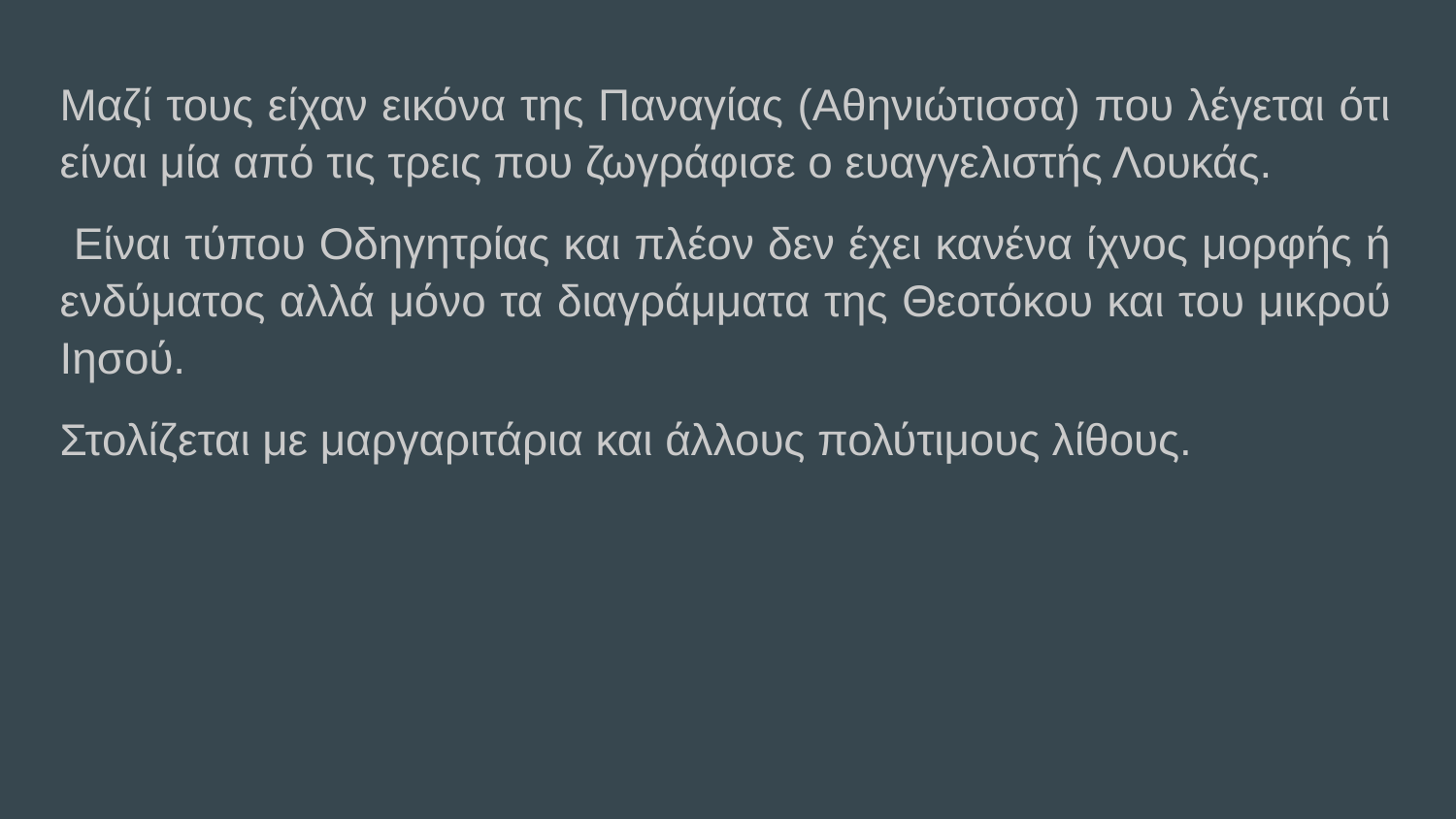

Μαζί τους είχαν εικόνα της Παναγίας (Αθηνιώτισσα) που λέγεται ότι είναι μία από τις τρεις που ζωγράφισε ο ευαγγελιστής Λουκάς.
 Είναι τύπου Οδηγητρίας και πλέον δεν έχει κανένα ίχνος μορφής ή ενδύματος αλλά μόνο τα διαγράμματα της Θεοτόκου και του μικρού Ιησού.
Στολίζεται με μαργαριτάρια και άλλους πολύτιμους λίθους.